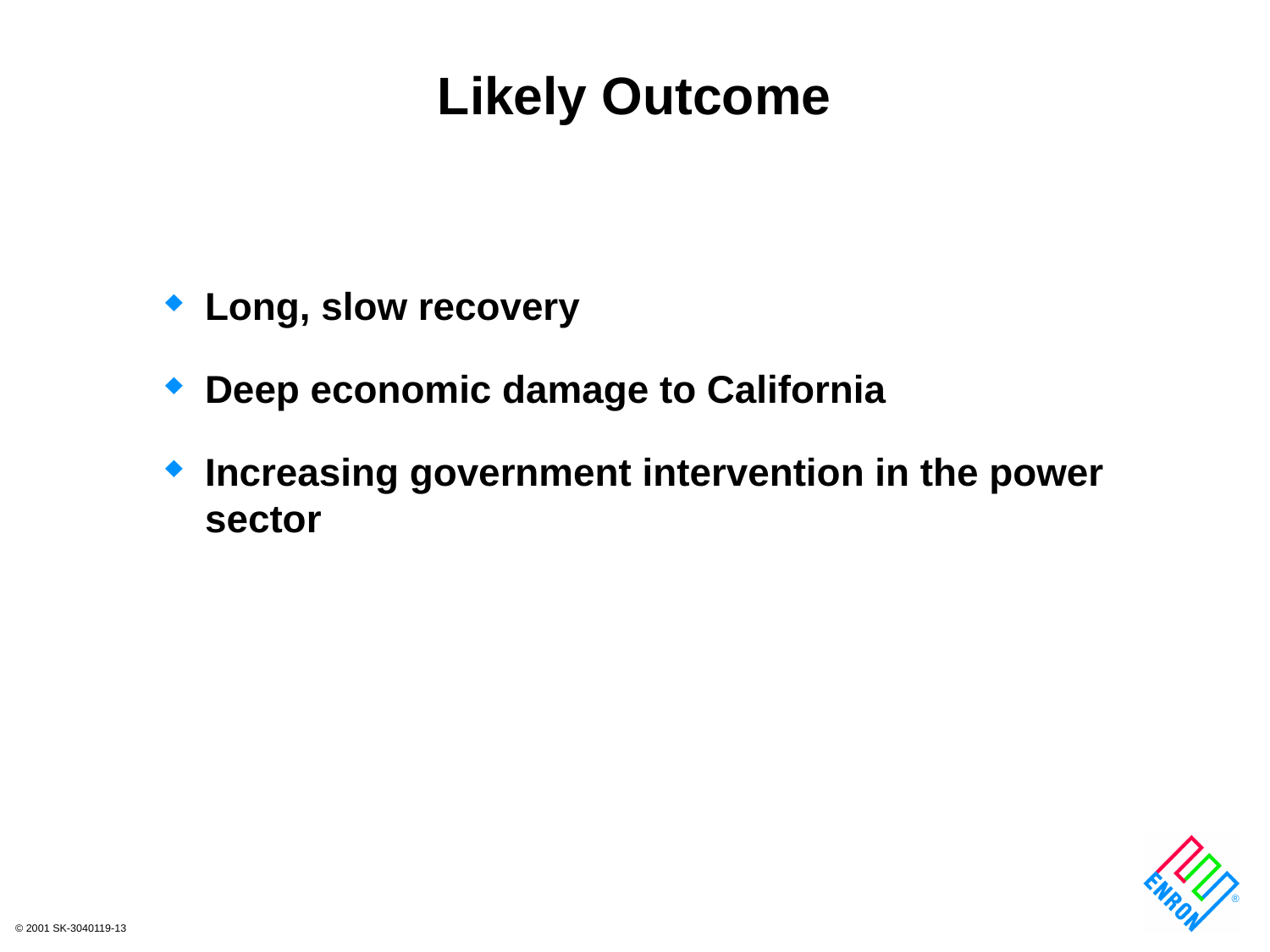

# Likely Outcome
Long, slow recovery
Deep economic damage to California
Increasing government intervention in the power sector